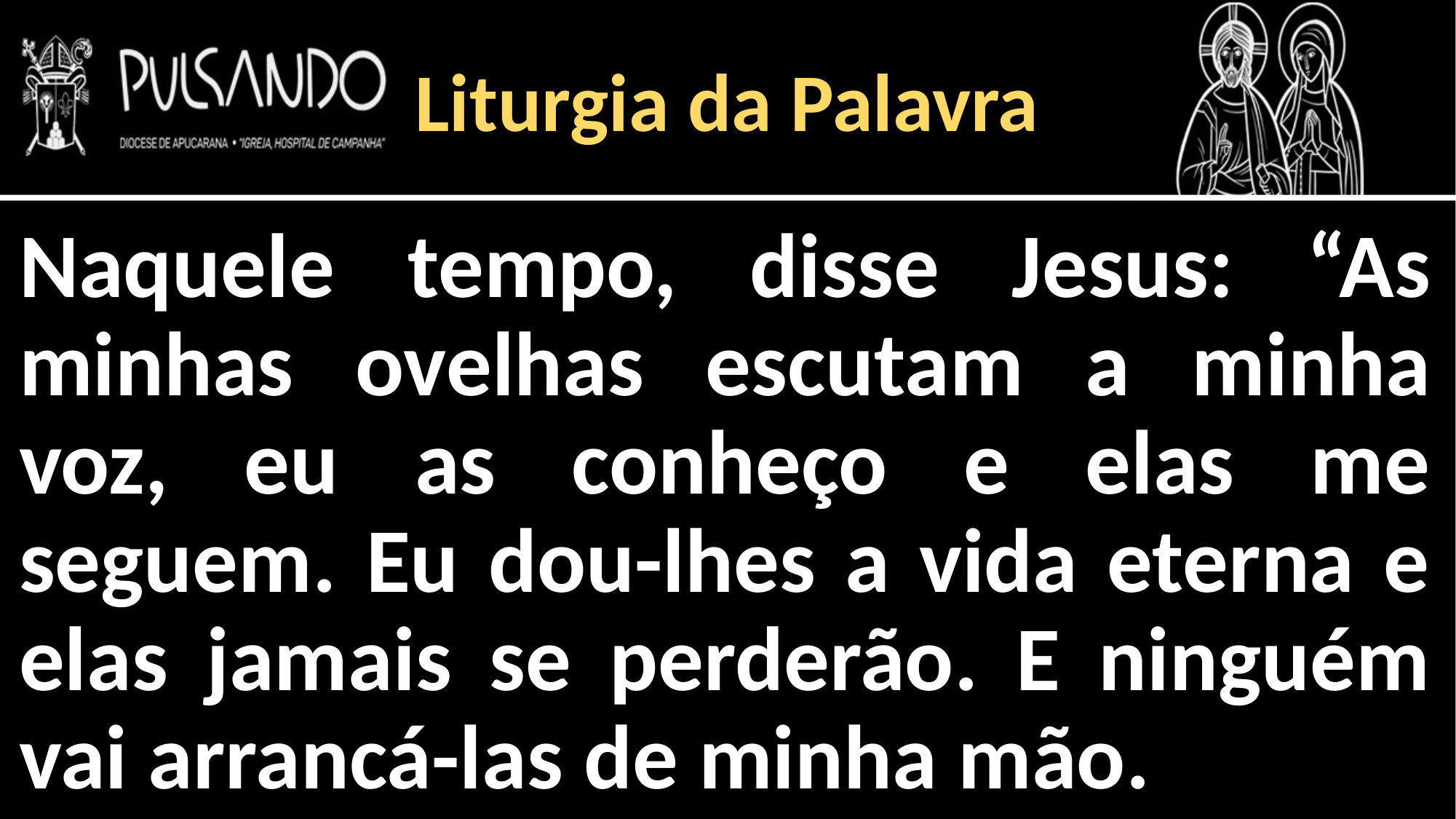

Liturgia da Palavra
Naquele tempo, disse Jesus: “As minhas ovelhas escutam a minha voz, eu as conheço e elas me seguem. Eu dou-lhes a vida eterna e elas jamais se perderão. E ninguém vai arrancá-las de minha mão.